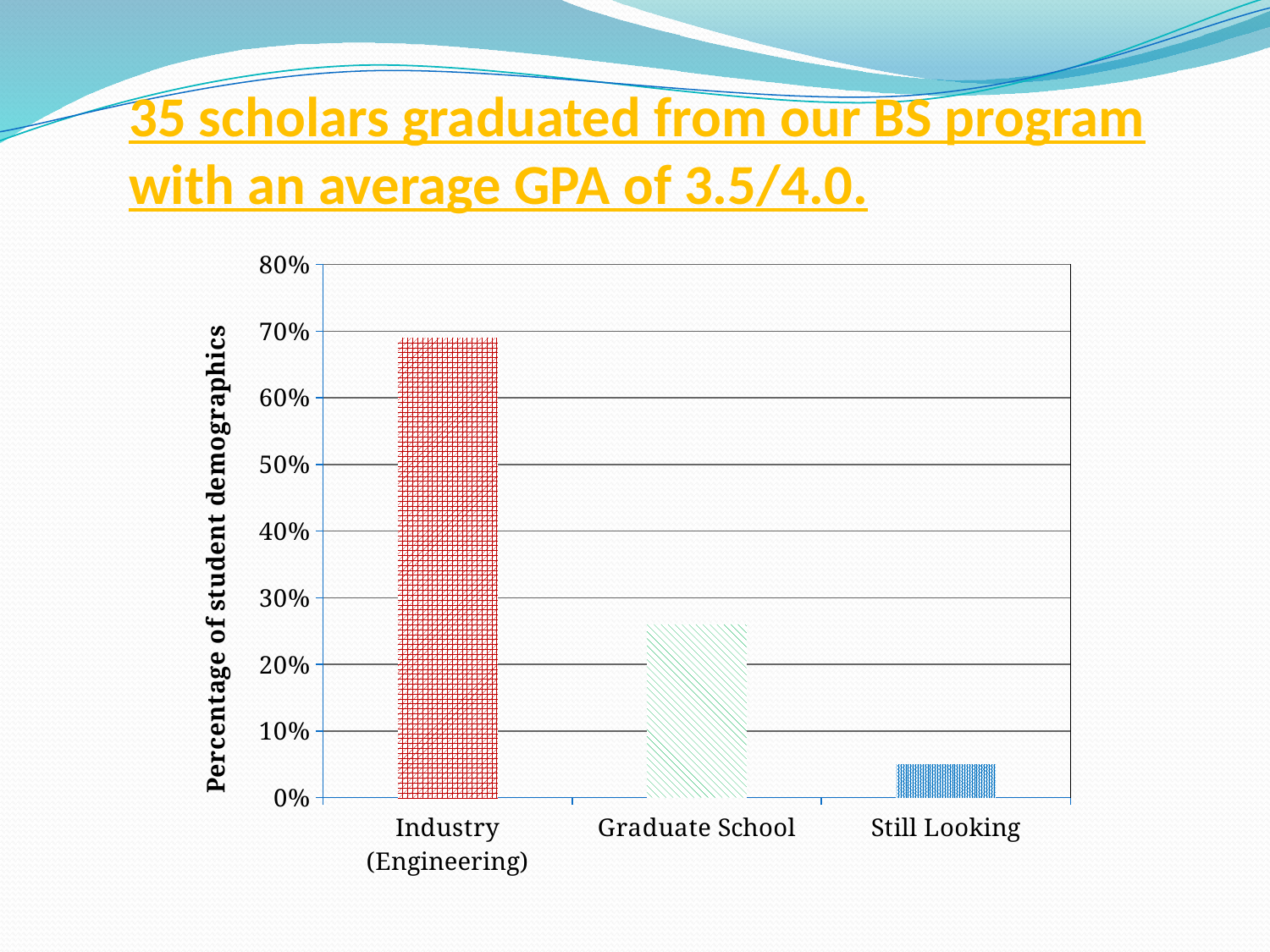

35 scholars graduated from our BS program with an average GPA of 3.5/4.0.

### Chart

| Category |  |
|---|---|
| Industry (Engineering) | 0.69 |
| Graduate School | 0.26 |
| Still Looking | 0.05 |